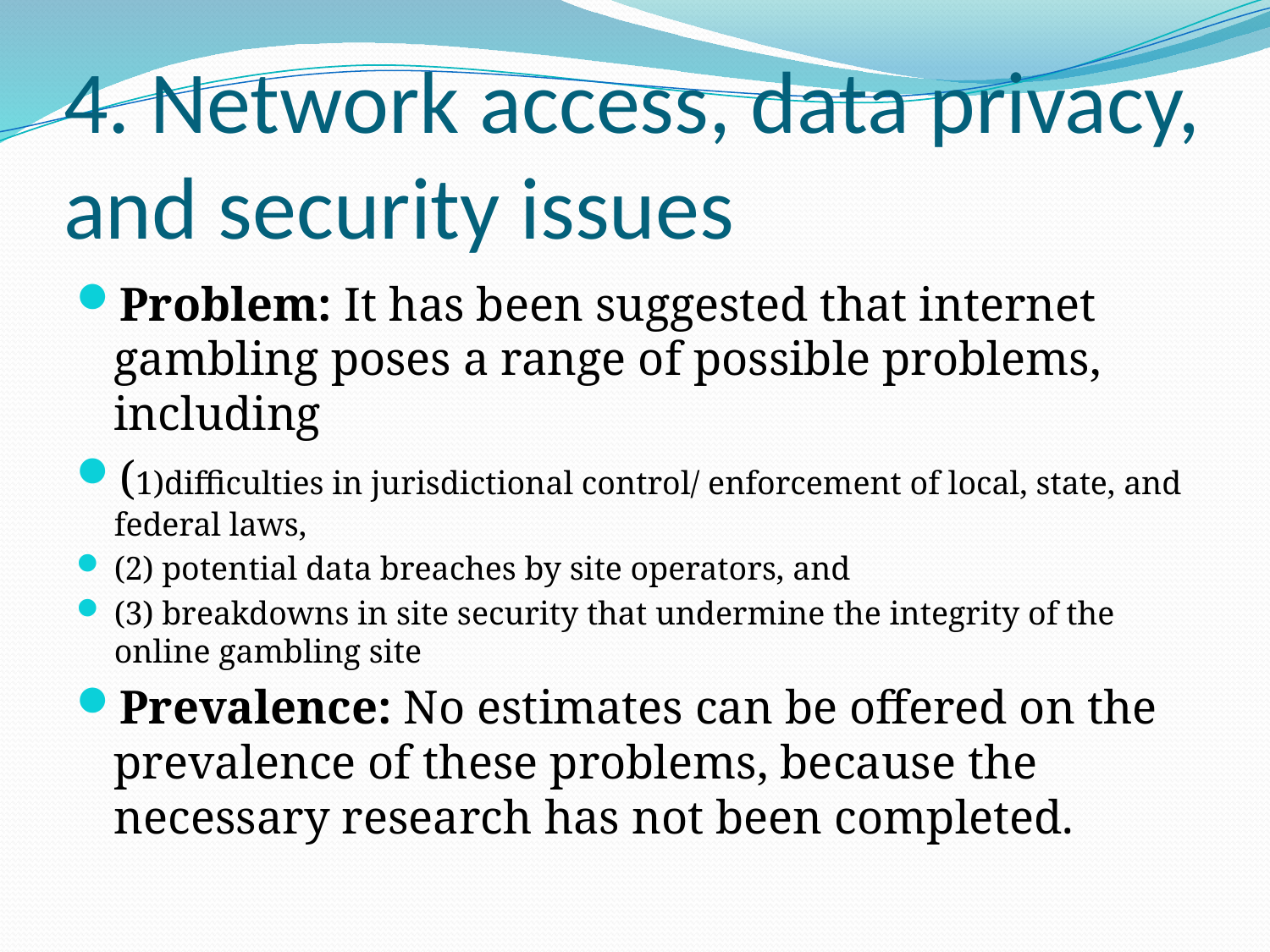

# 4. Network access, data privacy, and security issues
Problem: It has been suggested that internet gambling poses a range of possible problems, including
(1)difficulties in jurisdictional control/ enforcement of local, state, and federal laws,
(2) potential data breaches by site operators, and
(3) breakdowns in site security that undermine the integrity of the online gambling site
Prevalence: No estimates can be offered on the prevalence of these problems, because the necessary research has not been completed.